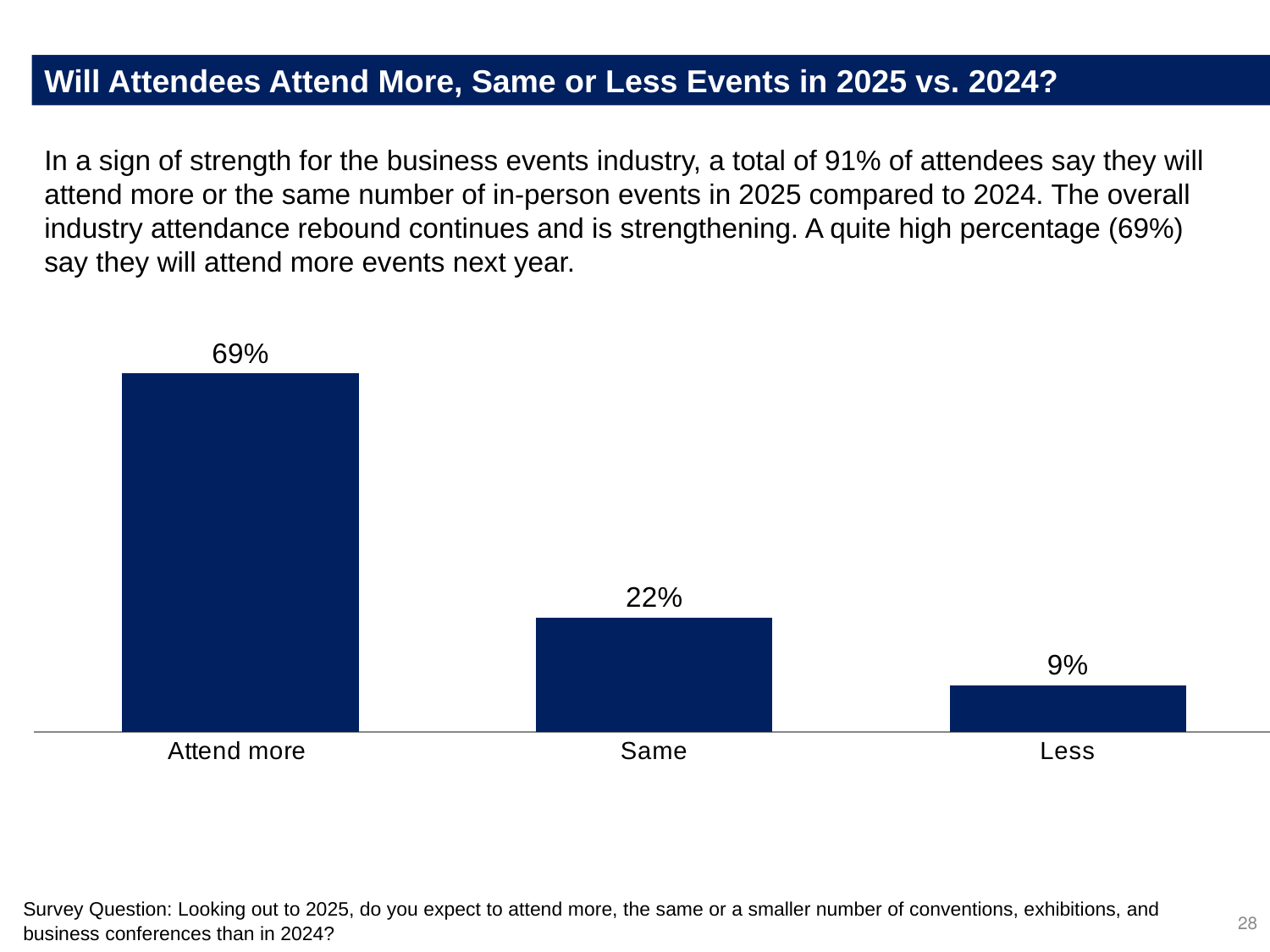

Will Attendees Attend More, Same or Less Events in 2025 vs. 2024?
In a sign of strength for the business events industry, a total of 91% of attendees say they will attend more or the same number of in-person events in 2025 compared to 2024. The overall industry attendance rebound continues and is strengthening. A quite high percentage (69%) say they will attend more events next year.

### Chart

| Category | % |
|---|---|
| Attend more  | 0.69 |
| Same | 0.22 |
| Less | 0.09 |
Survey Question: Looking out to 2025, do you expect to attend more, the same or a smaller number of conventions, exhibitions, and business conferences than in 2024?
28